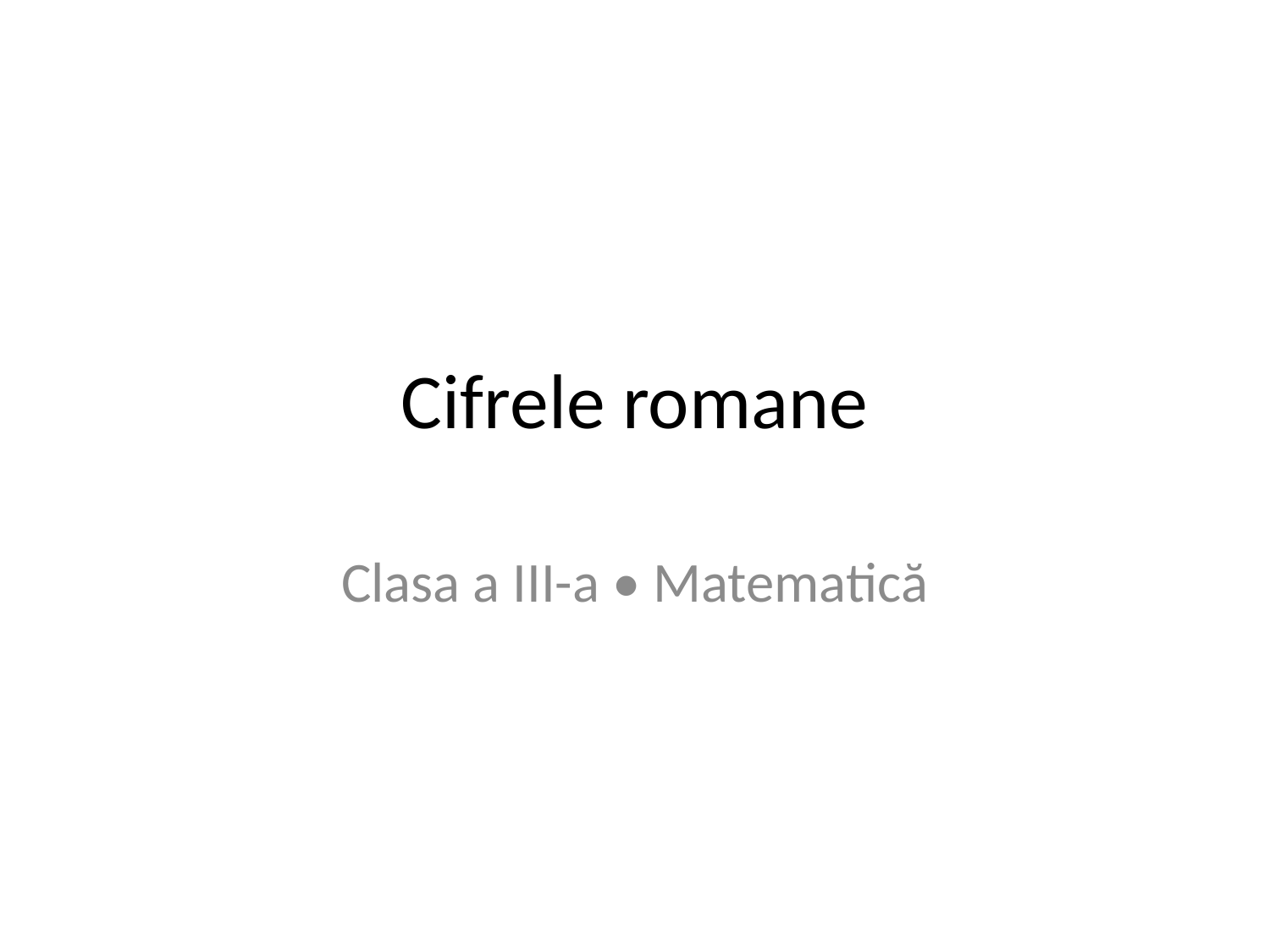

# Cifrele romane
Clasa a III-a • Matematică